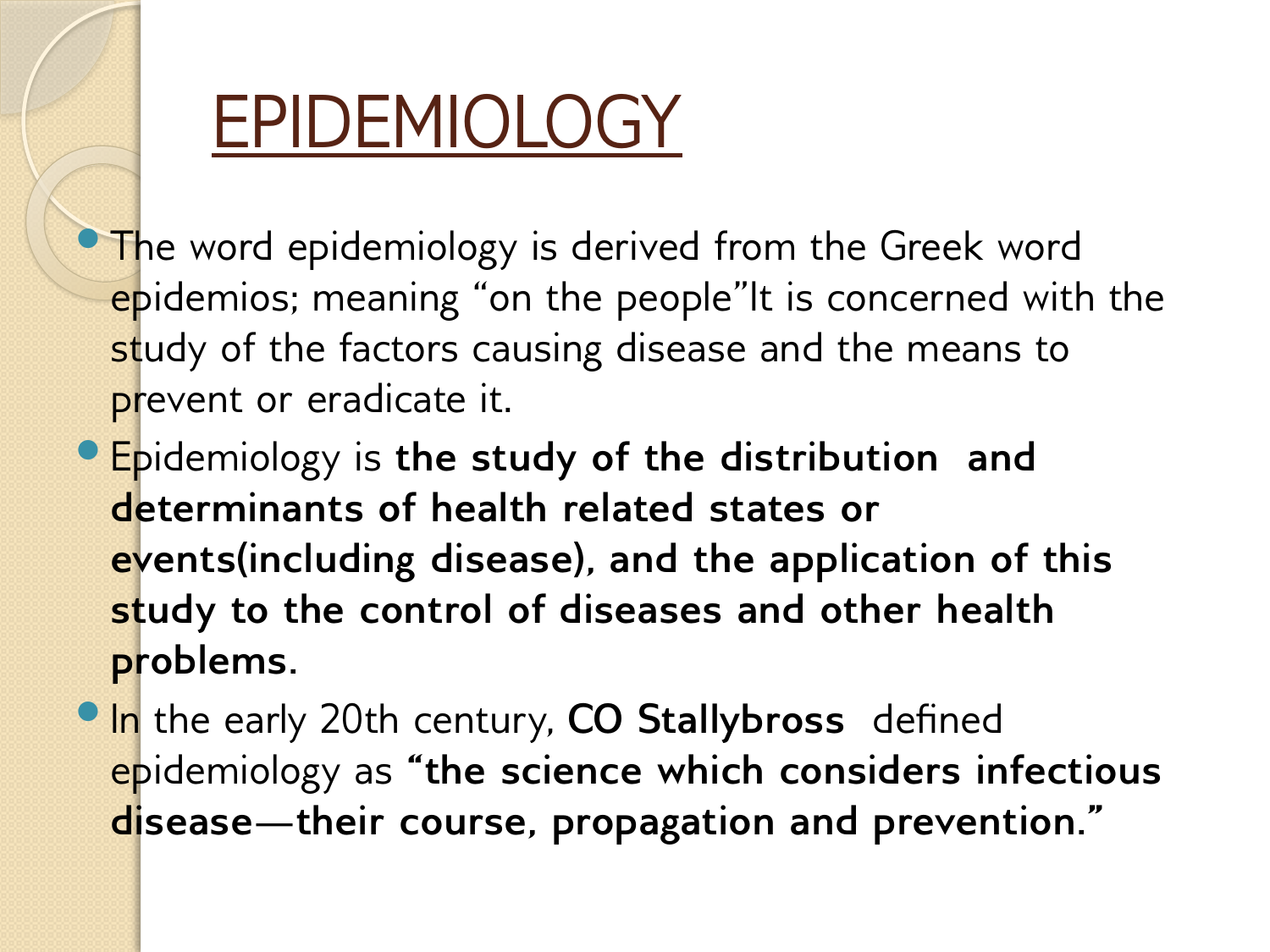

# EPIDEMIOLOGY
The word epidemiology is derived from the Greek word epidemios; meaning “on the people”It is concerned with the study of the factors causing disease and the means to prevent or eradicate it.
Epidemiology is the study of the distribution  and determinants of health related states or events(including disease), and the application of this study to the control of diseases and other health problems.
In the early 20th century, CO Stallybross  defined epidemiology as “the science which considers infectious disease—their course, propagation and prevention.”